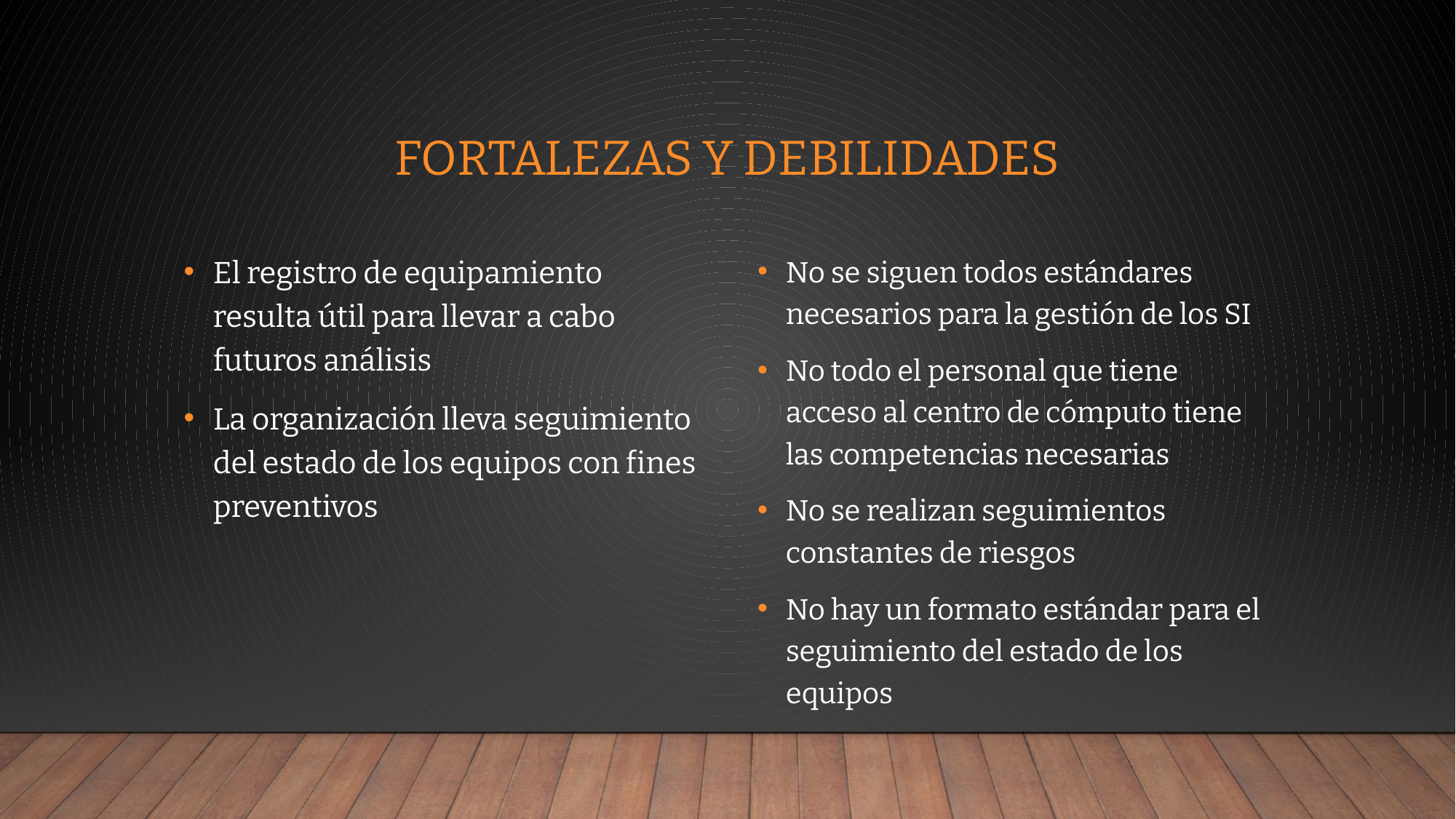

# Fortalezas y debilidades
El registro de equipamiento resulta útil para llevar a cabo futuros análisis
La organización lleva seguimiento del estado de los equipos con fines preventivos

No se siguen todos estándares necesarios para la gestión de los SI
No todo el personal que tiene acceso al centro de cómputo tiene las competencias necesarias
No se realizan seguimientos constantes de riesgos
No hay un formato estándar para el seguimiento del estado de los equipos